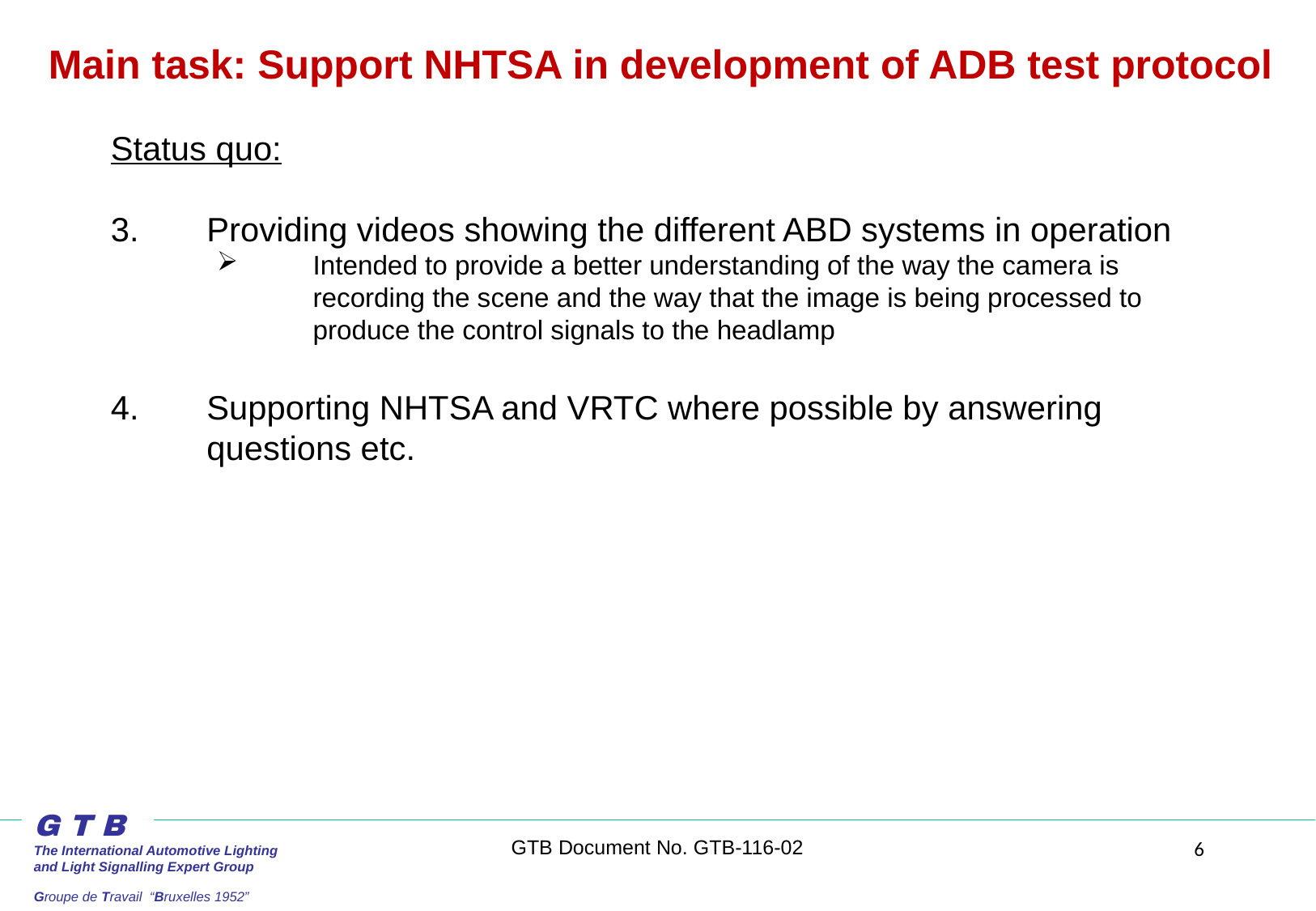

Main task: Support NHTSA in development of ADB test protocol
Status quo:

Providing videos showing the different ABD systems in operation
Intended to provide a better understanding of the way the camera is recording the scene and the way that the image is being processed to produce the control signals to the headlamp

Supporting NHTSA and VRTC where possible by answering questions etc.

GTB Document No. GTB-116-02